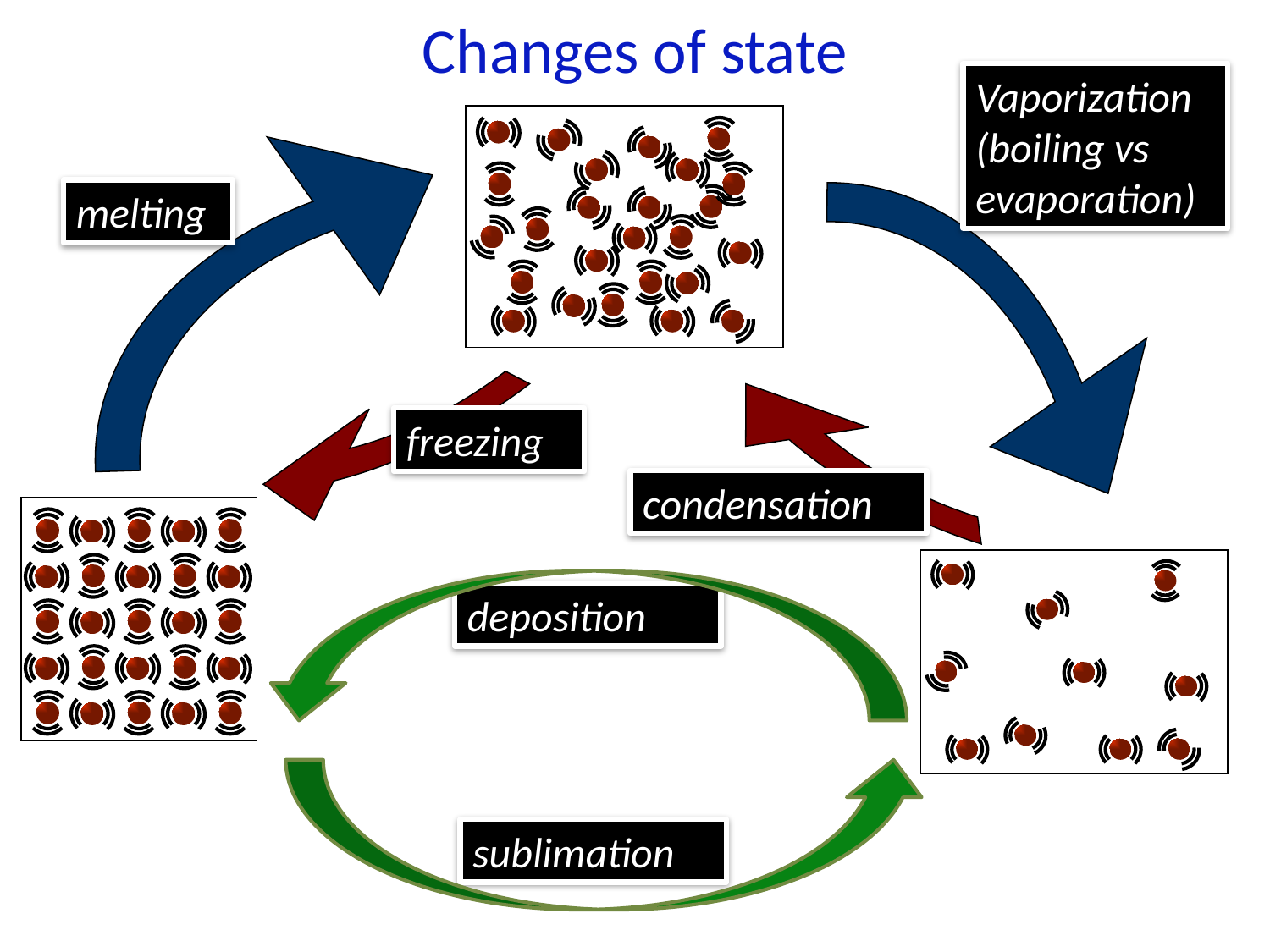

# Changes of state

Vaporization (boiling vs evaporation)

melting

freezing
condensation

deposition

sublimation